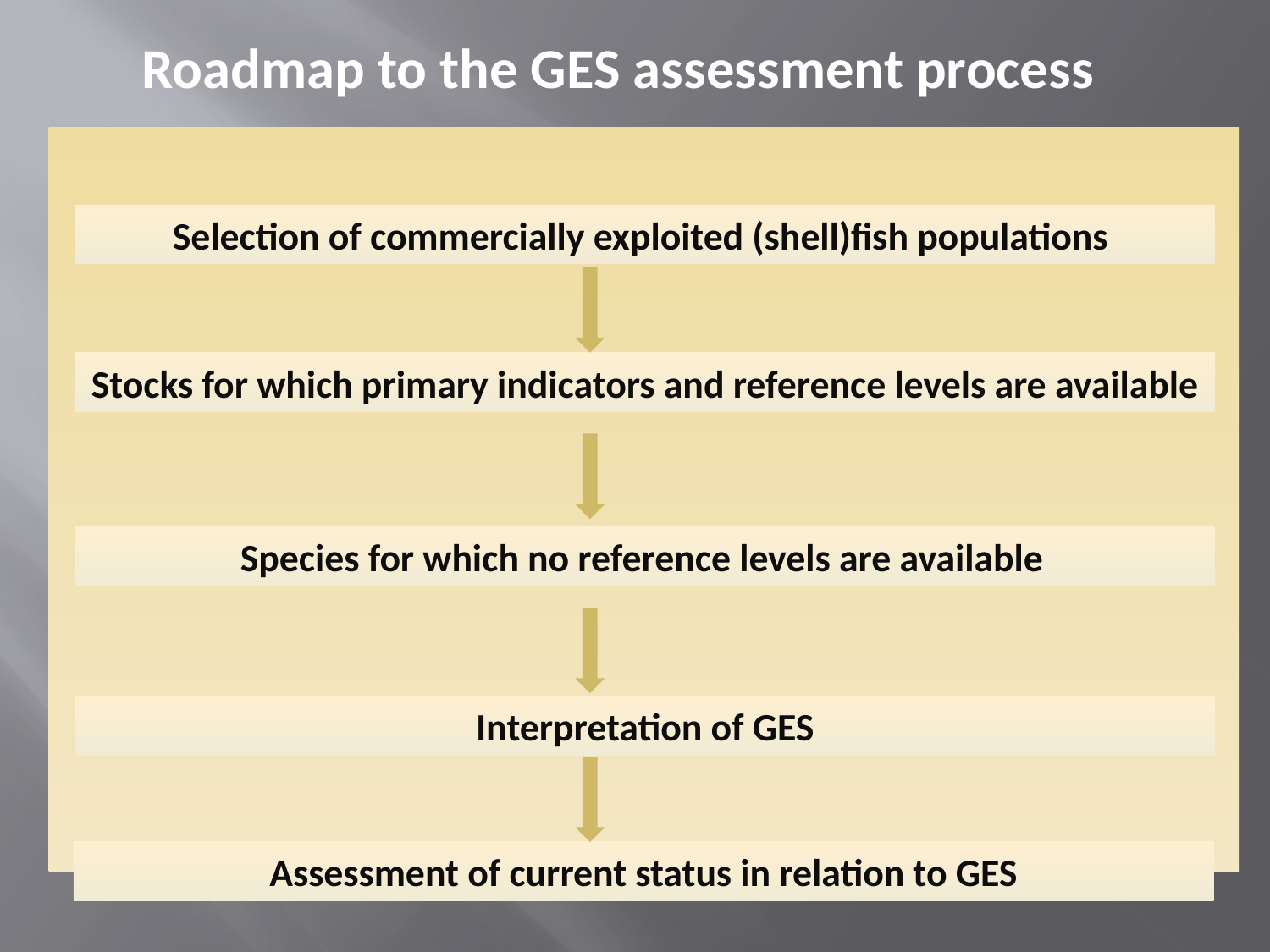

Roadmap to the GES assessment process

Selection of commercially exploited (shell)fish populations

Stocks for which primary indicators and reference levels are available

Species for which no reference levels are available

Interpretation of GES

Assessment of current status in relation to GES